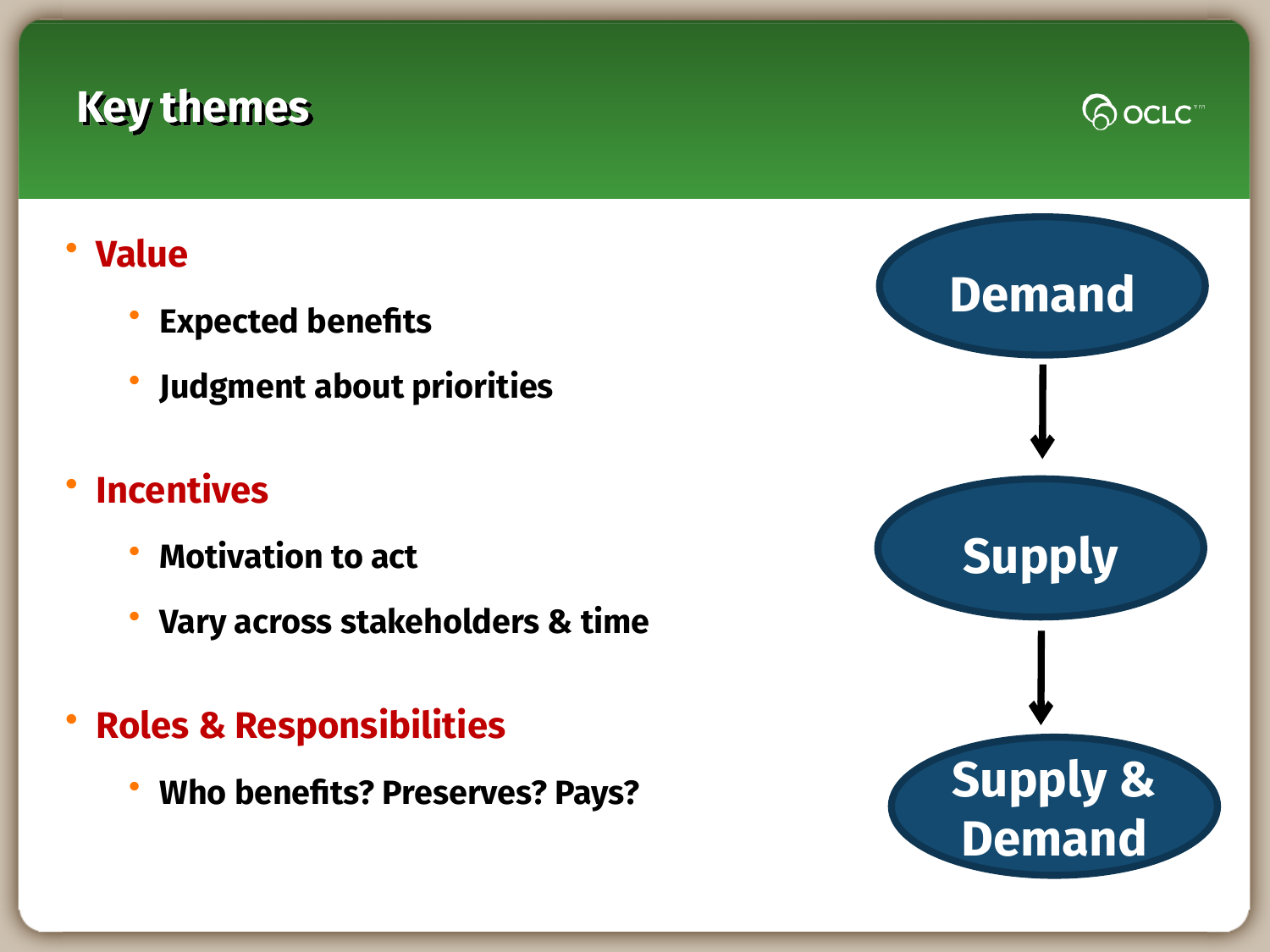

# Key themes
Demand
Value
Expected benefits
Judgment about priorities

Incentives
Motivation to act
Vary across stakeholders & time

Roles & Responsibilities
Who benefits? Preserves? Pays?
Supply
Supply &
Demand